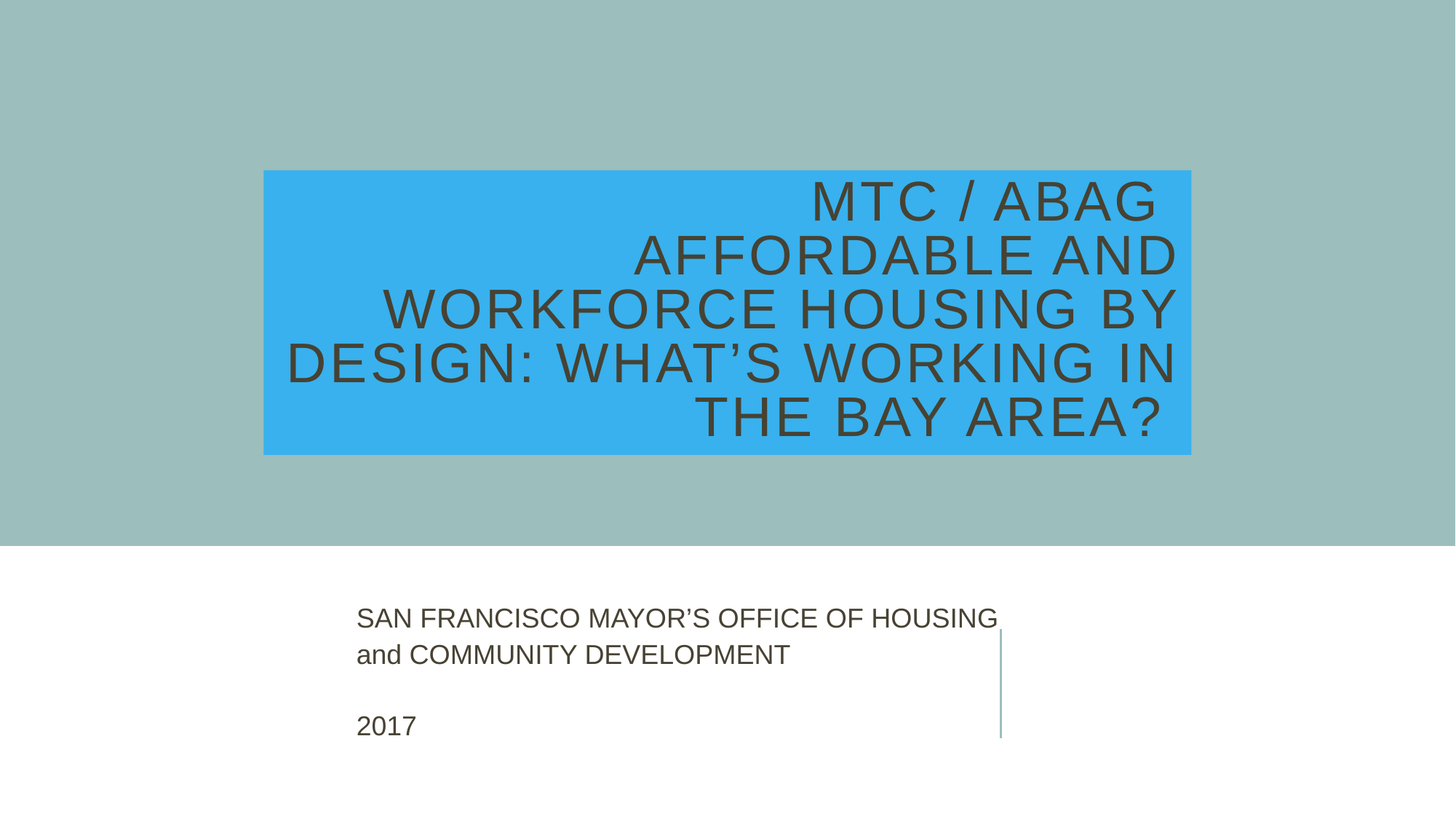

# Mtc / abag affordable and workforce housing by design: what’s working in the bay area?
SAN FRANCISCO MAYOR’S OFFICE OF HOUSING
and COMMUNITY DEVELOPMENT

2017